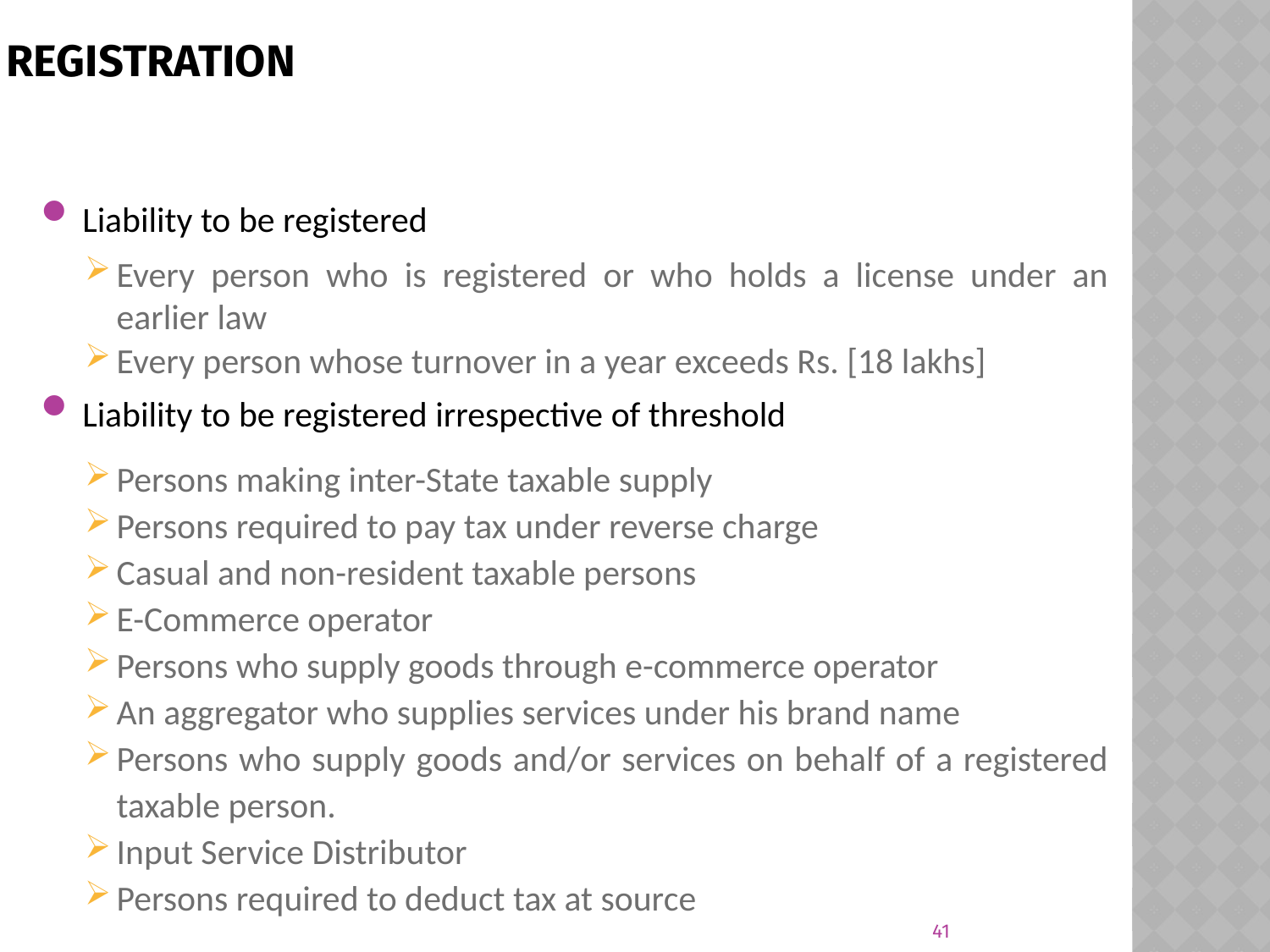

# REGISTRATION

Liability to be registered

Every person who is registered or who holds a license under an earlier law

Every person whose turnover in a year exceeds Rs. [18 lakhs]
Liability to be registered irrespective of threshold

Persons making inter-State taxable supply
Persons required to pay tax under reverse charge
Casual and non-resident taxable persons
E-Commerce operator
Persons who supply goods through e-commerce operator
An aggregator who supplies services under his brand name
Persons who supply goods and/or services on behalf of a registered taxable person.
Input Service Distributor
Persons required to deduct tax at source

41